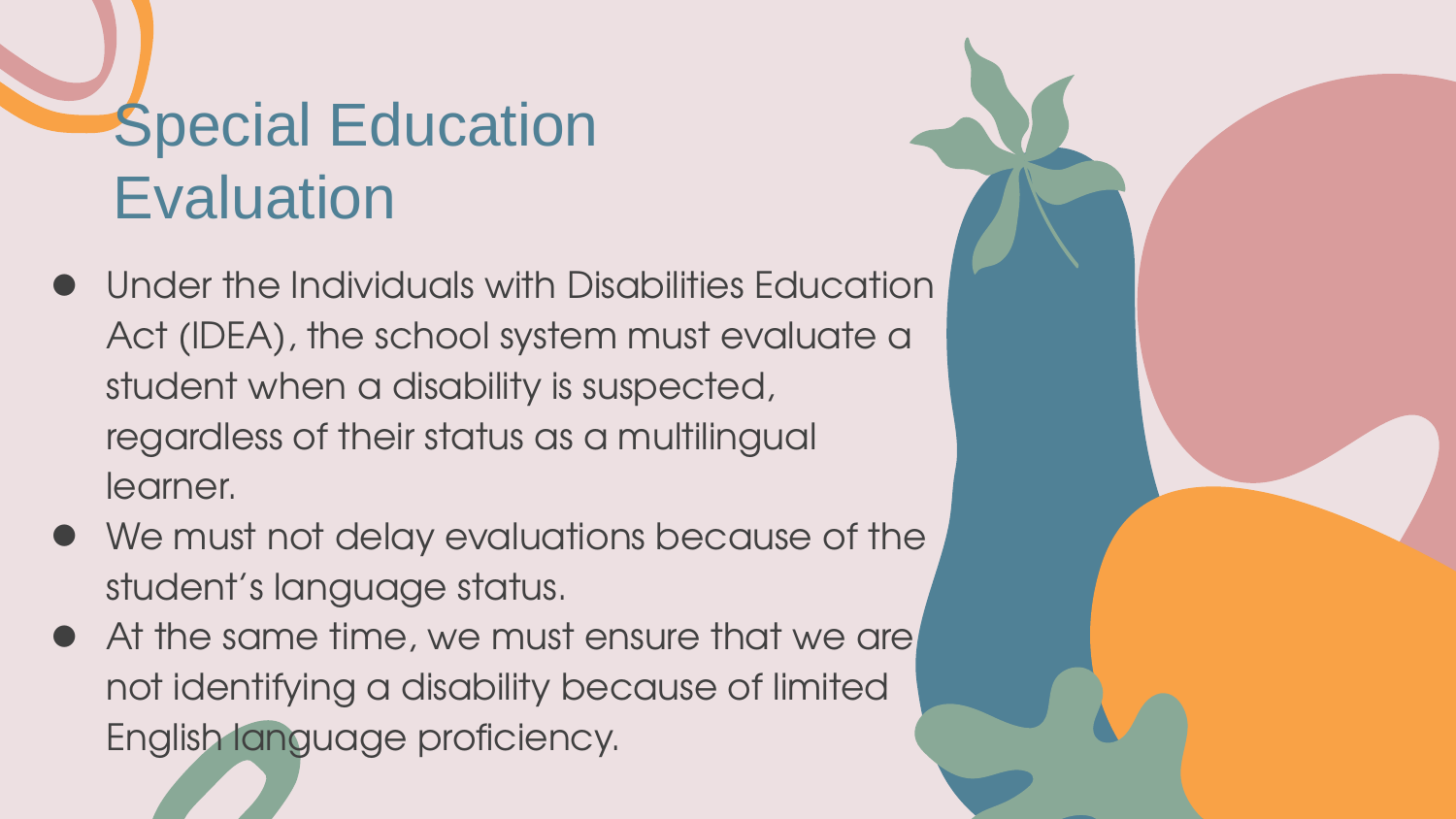

# Special Education Evaluation

Under the Individuals with Disabilities Education Act (IDEA), the school system must evaluate a student when a disability is suspected, regardless of their status as a multilingual learner.
We must not delay evaluations because of the student’s language status.
At the same time, we must ensure that we are not identifying a disability because of limited English language proficiency.